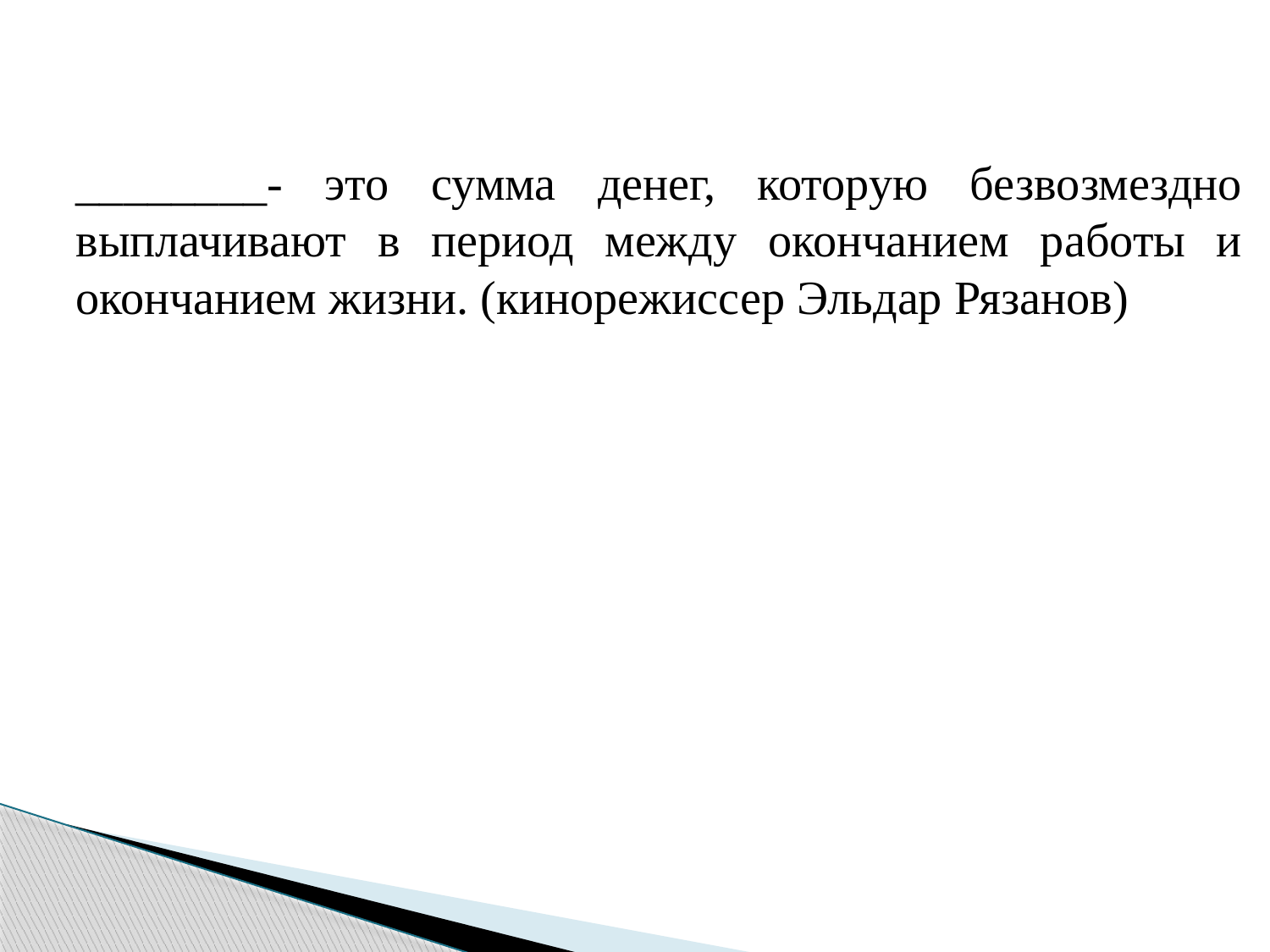

________- это сумма денег, которую безвозмездно выплачивают в период между окончанием работы и окончанием жизни. (кинорежиссер Эльдар Рязанов)